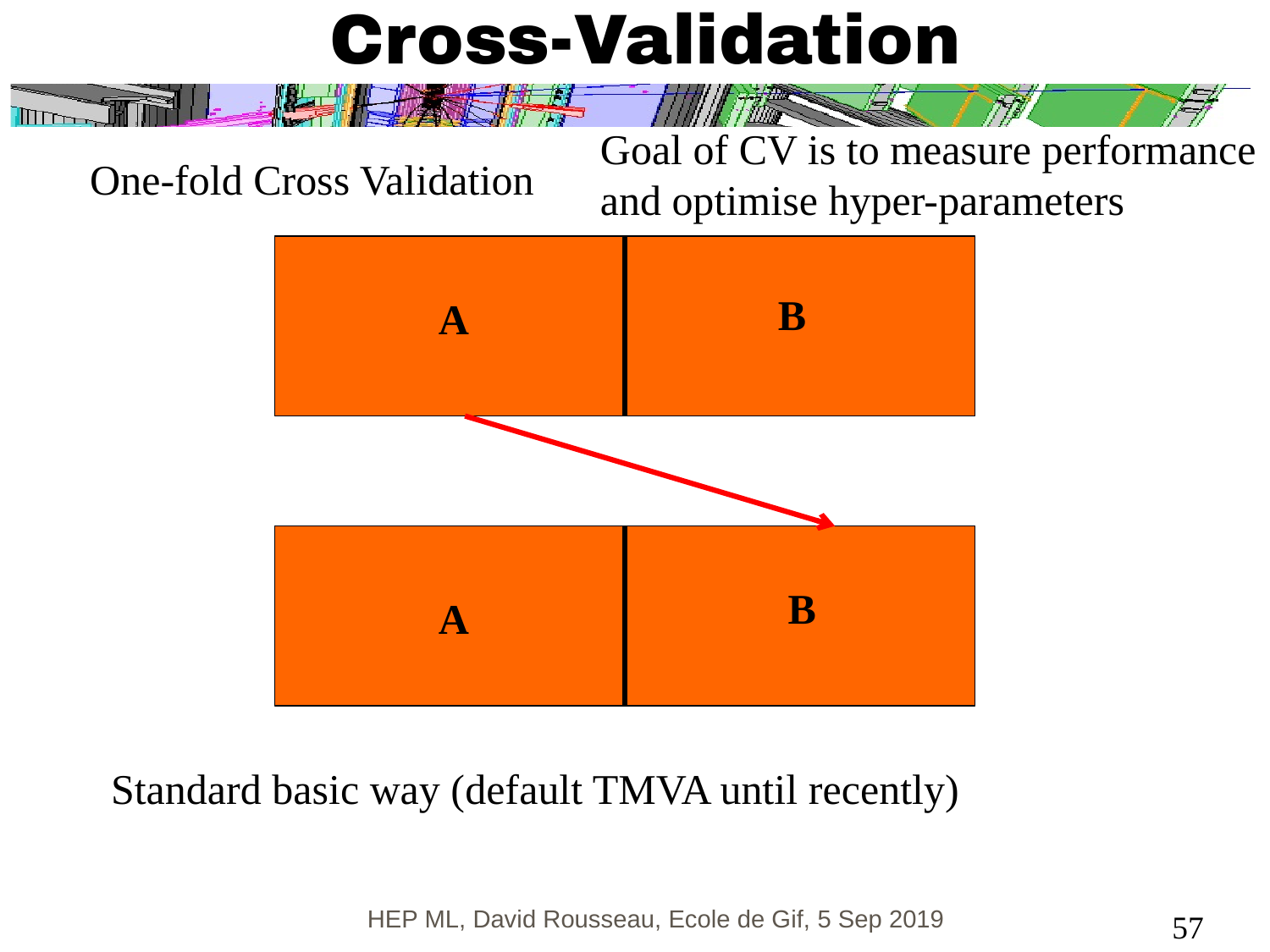

# Cross-Validation
Goal of CV is to measure performance
and optimise hyper-parameters
One-fold Cross Validation

B
A

B
A
Standard basic way (default TMVA until recently)
HEP ML, David Rousseau, Ecole de Gif, 5 Sep 2019